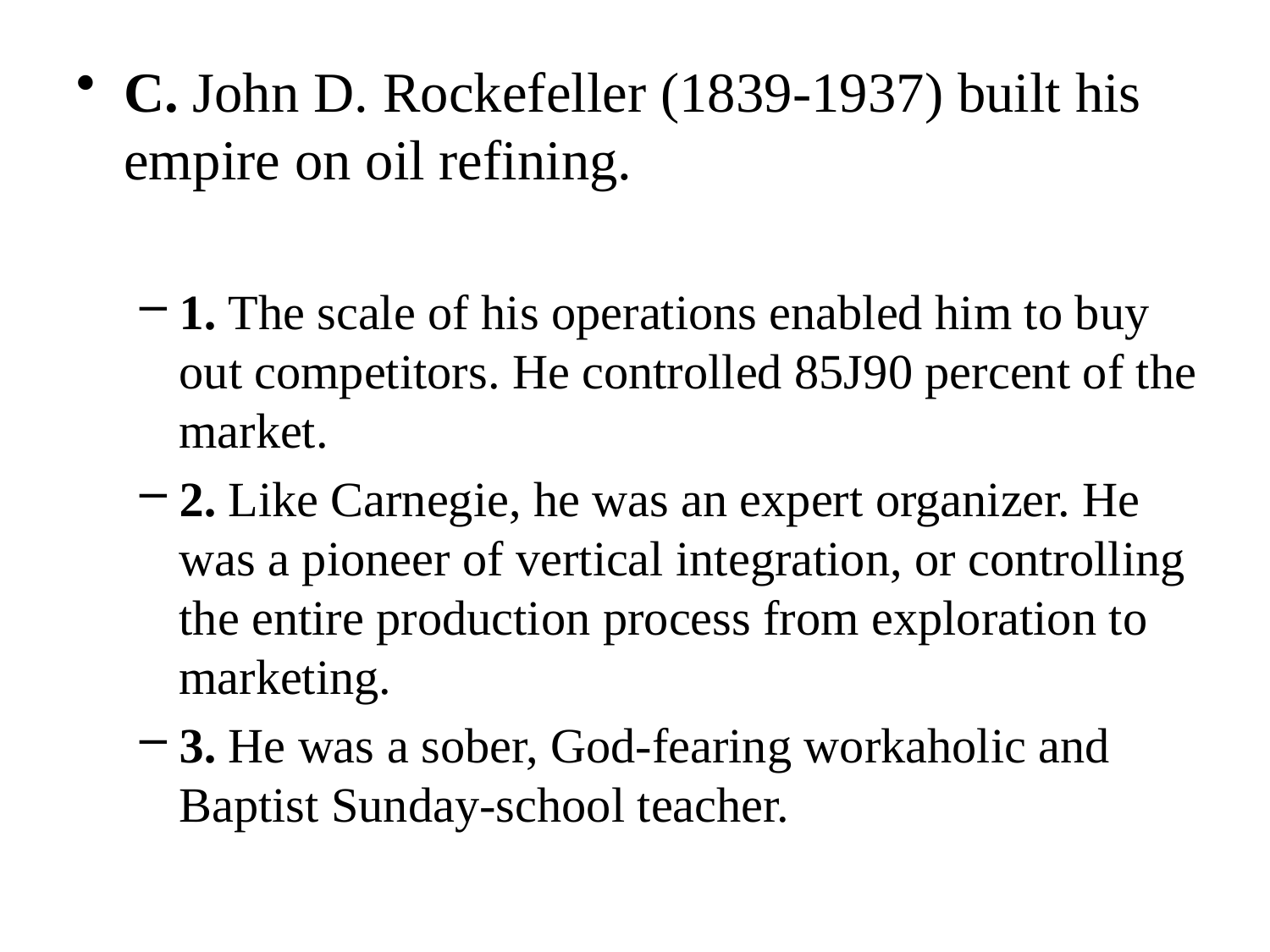

C. John D. Rockefeller (1839-1937) built his empire on oil refining.

1. The scale of his operations enabled him to buy out competitors. He controlled 85J90 percent of the market.
2. Like Carnegie, he was an expert organizer. He was a pioneer of vertical integration, or controlling the entire production process from exploration to marketing.
3. He was a sober, God-fearing workaholic and Baptist Sunday-school teacher.